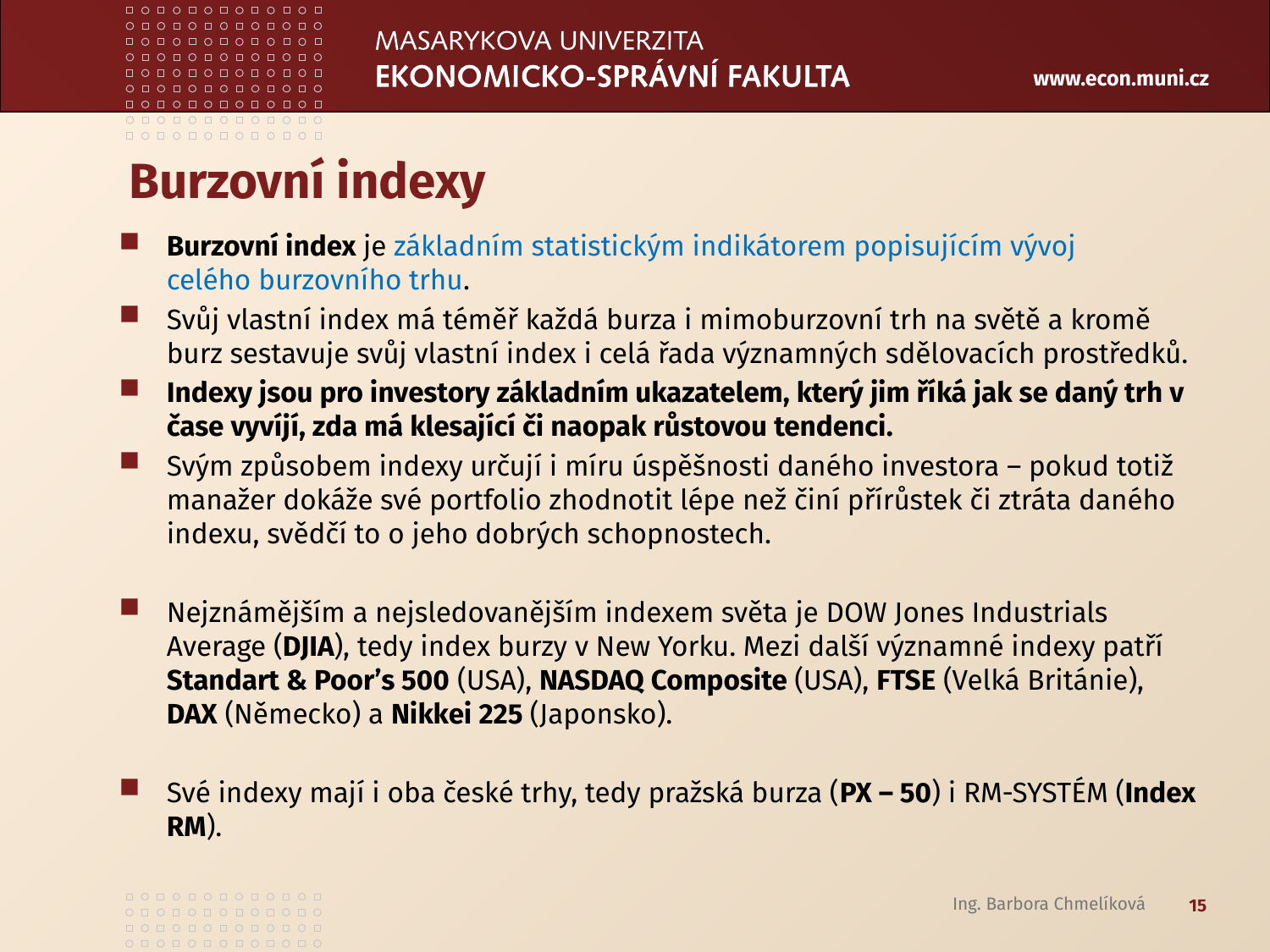

# Burzovní indexy
Burzovní index je základním statistickým indikátorem popisujícím vývoj celého burzovního trhu.
Svůj vlastní index má téměř každá burza i mimoburzovní trh na světě a kromě burz sestavuje svůj vlastní index i celá řada významných sdělovacích prostředků.
Indexy jsou pro investory základním ukazatelem, který jim říká jak se daný trh v čase vyvíjí, zda má klesající či naopak růstovou tendenci.
Svým způsobem indexy určují i míru úspěšnosti daného investora – pokud totiž manažer dokáže své portfolio zhodnotit lépe než činí přírůstek či ztráta daného indexu, svědčí to o jeho dobrých schopnostech.

Nejznámějším a nejsledovanějším indexem světa je DOW Jones Industrials Average (DJIA), tedy index burzy v New Yorku. Mezi další významné indexy patří Standart & Poor’s 500 (USA), NASDAQ Composite (USA), FTSE (Velká Británie), DAX (Německo) a Nikkei 225 (Japonsko).

Své indexy mají i oba české trhy, tedy pražská burza (PX – 50) i RM-SYSTÉM (Index RM).
Ing. Barbora Chmelíková
15